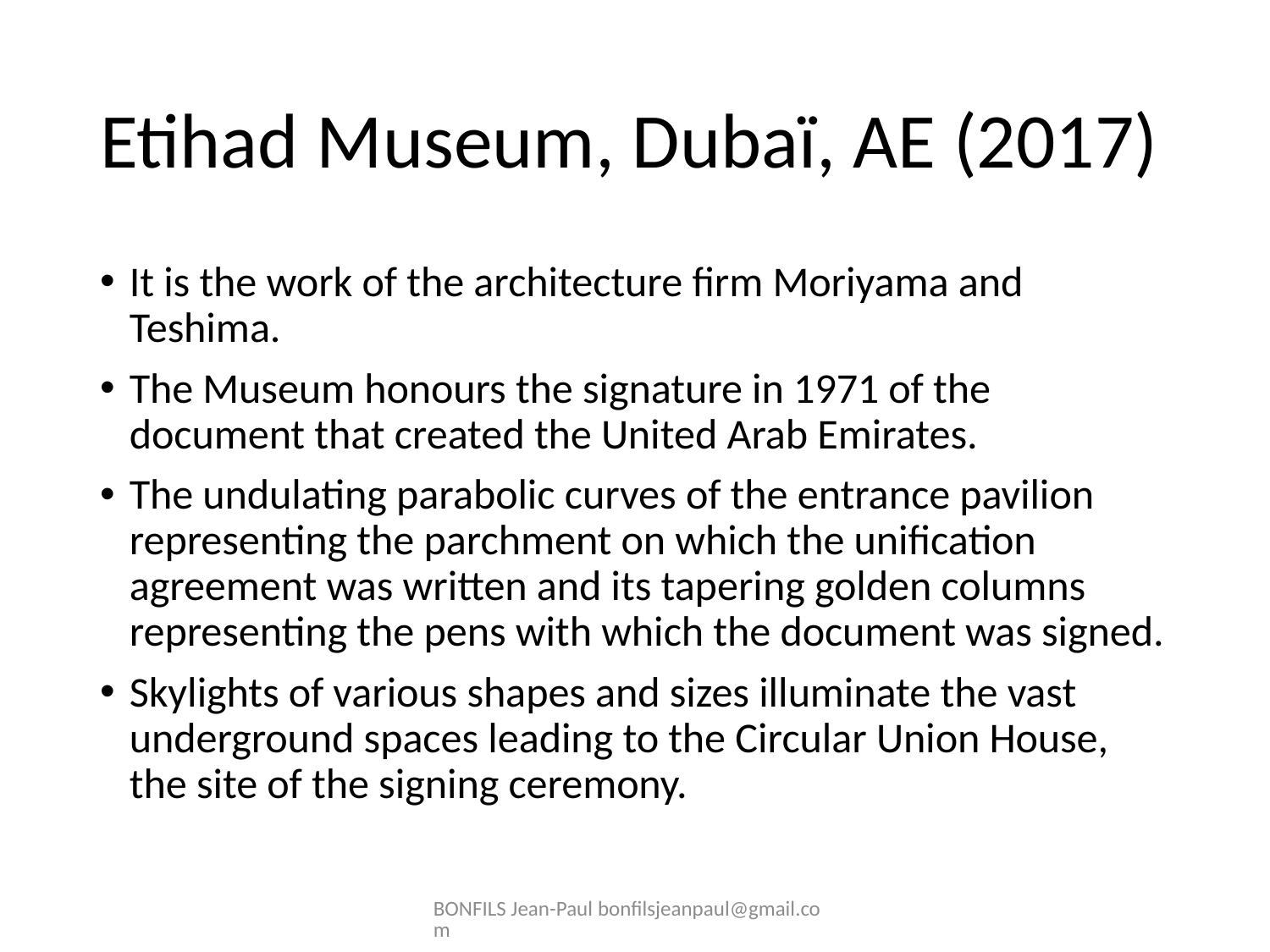

# Etihad Museum, Dubaï, AE (2017)
It is the work of the architecture firm Moriyama and Teshima.
The Museum honours the signature in 1971 of the document that created the United Arab Emirates.
The undulating parabolic curves of the entrance pavilion representing the parchment on which the unification agreement was written and its tapering golden columns representing the pens with which the document was signed.
Skylights of various shapes and sizes illuminate the vast underground spaces leading to the Circular Union House, the site of the signing ceremony.
BONFILS Jean-Paul bonfilsjeanpaul@gmail.com